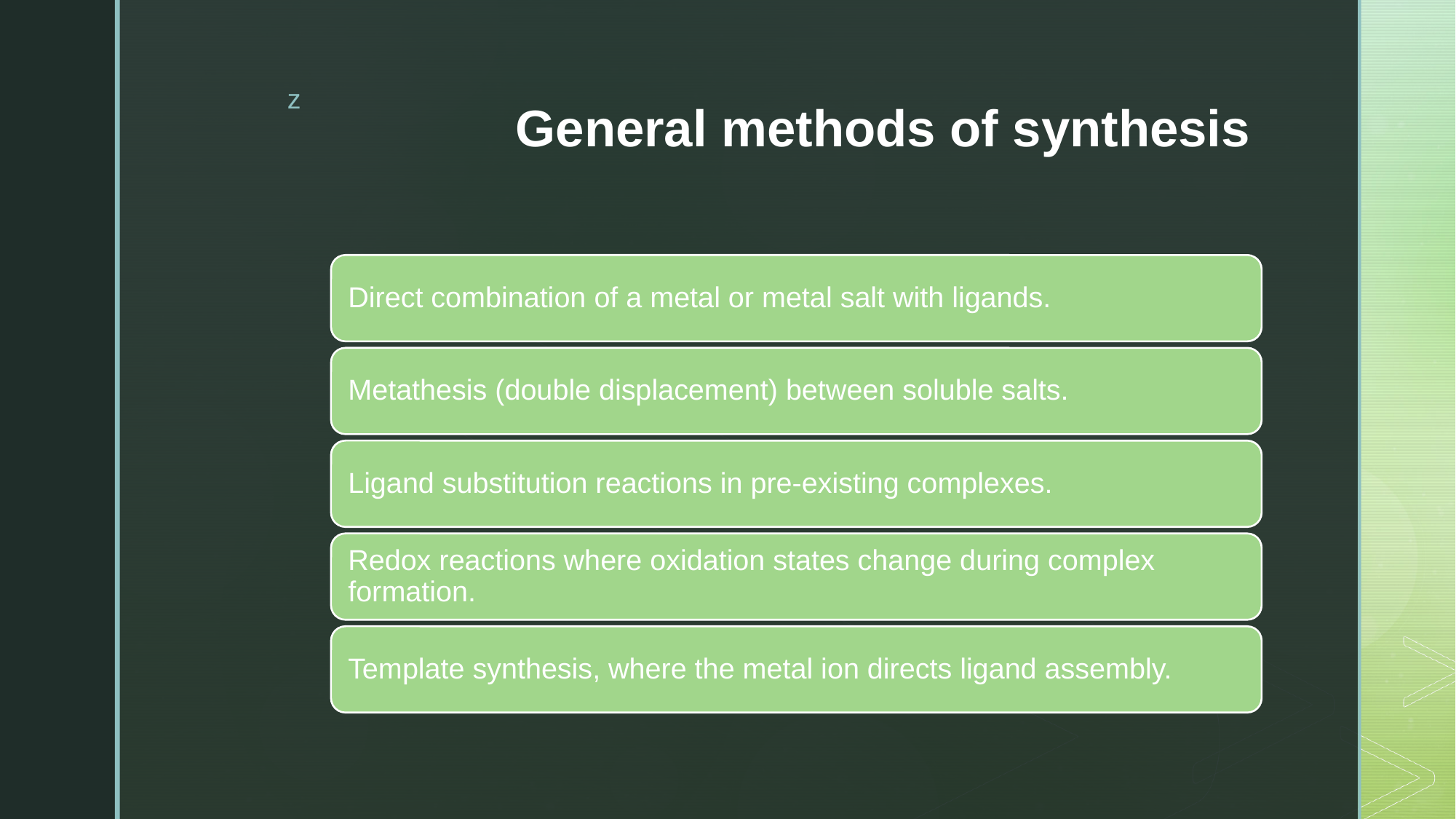

# General methods of synthesis
Direct combination of a metal or metal salt with ligands.
Metathesis (double displacement) between soluble salts.
Ligand substitution reactions in pre-existing complexes.
Redox reactions where oxidation states change during complex formation.
Template synthesis, where the metal ion directs ligand assembly.